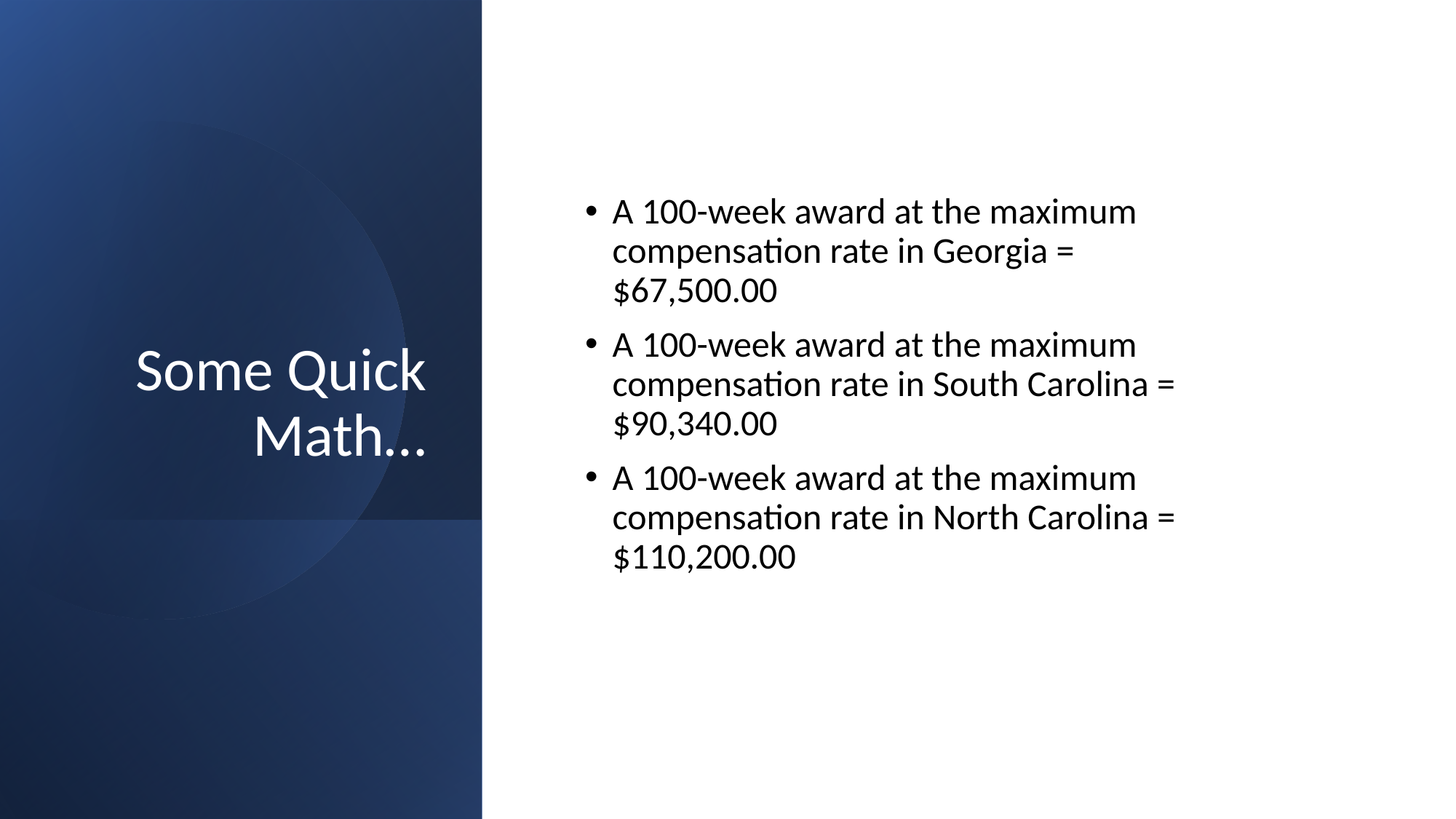

# Some Quick Math…
A 100-week award at the maximum compensation rate in Georgia = $67,500.00
A 100-week award at the maximum compensation rate in South Carolina = $90,340.00
A 100-week award at the maximum compensation rate in North Carolina = $110,200.00